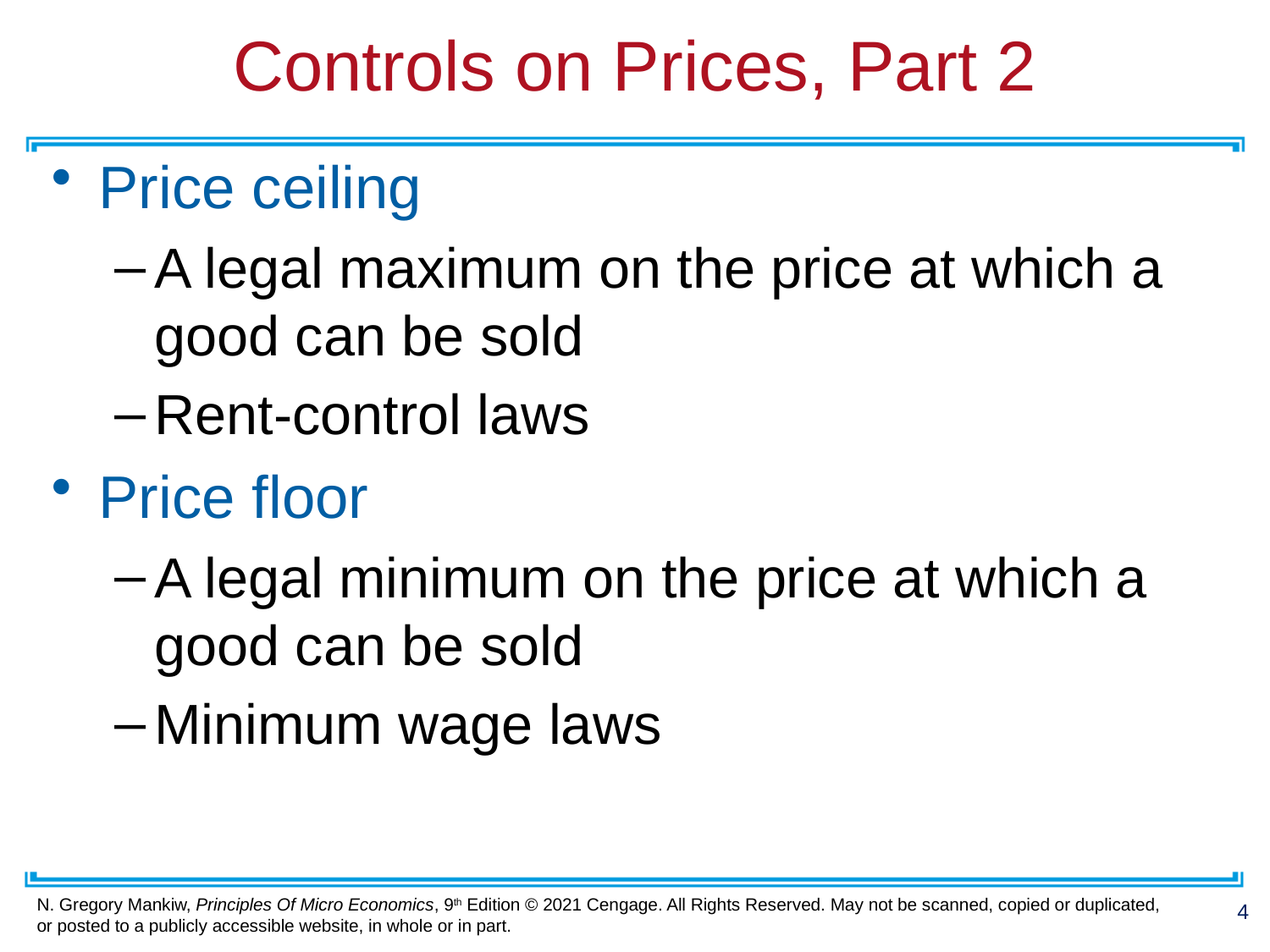

# Controls on Prices, Part 2
Price ceiling
A legal maximum on the price at which a good can be sold
Rent-control laws
Price floor
A legal minimum on the price at which a good can be sold
Minimum wage laws
4